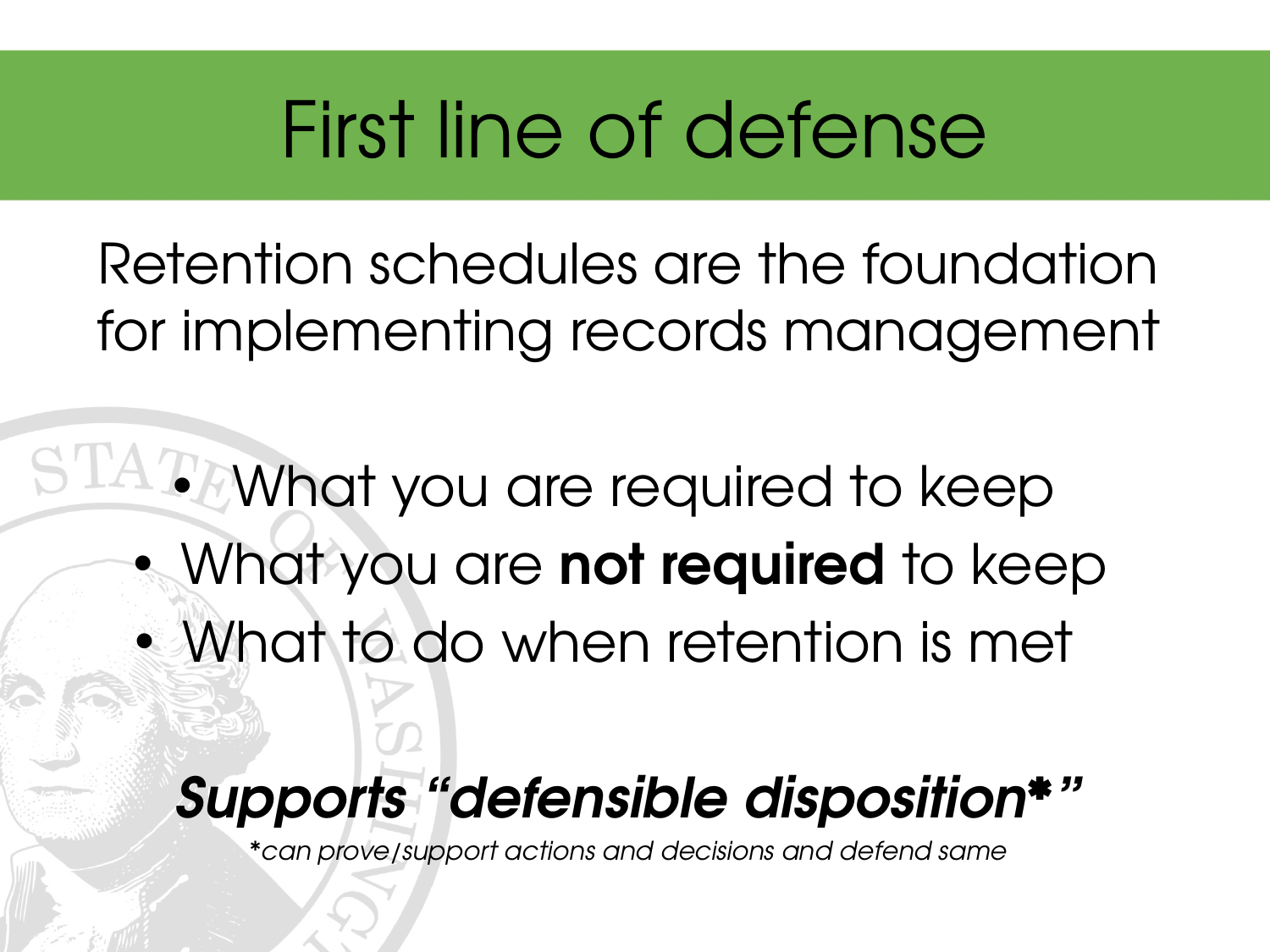

# First line of defense
Retention schedules are the foundation for implementing records management

 What you are required to keep
 What you are not required to keep
 What to do when retention is met

Supports “defensible disposition*”
*can prove/support actions and decisions and defend same